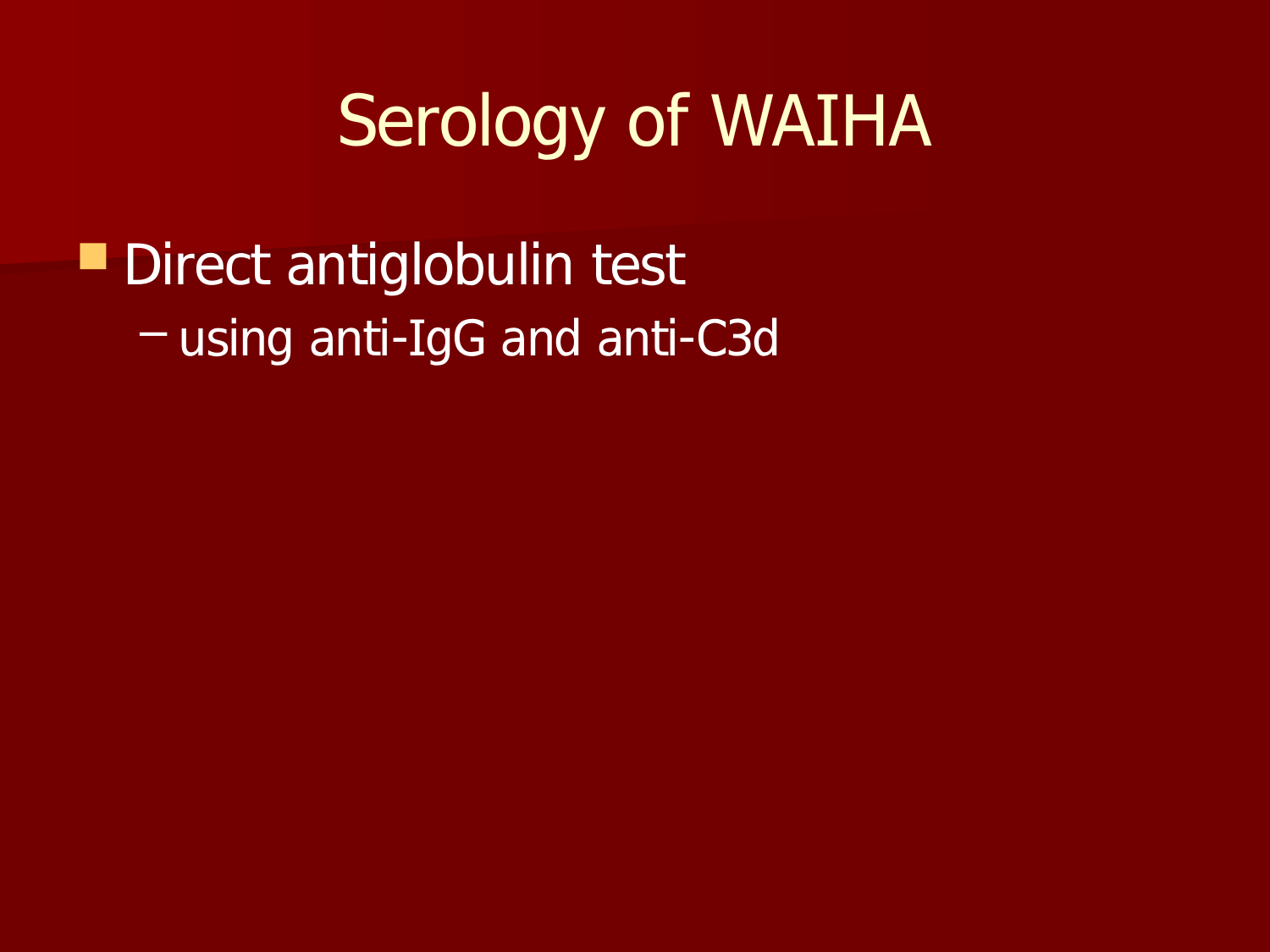

# Serology of WAIHA
Direct antiglobulin test
using anti-IgG and anti-C3d